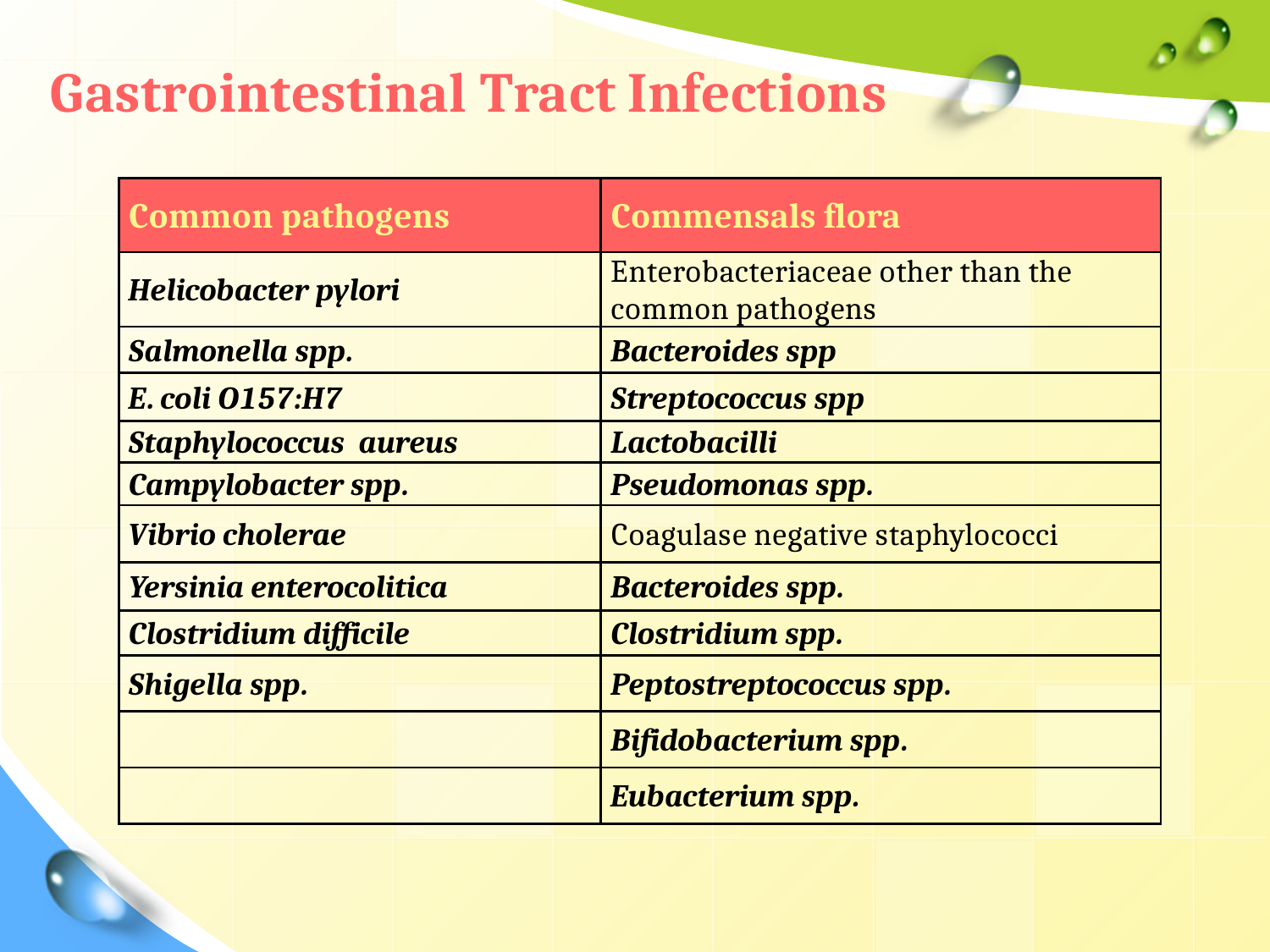

Gastrointestinal Tract Infections
| Common pathogens | Commensals flora |
| --- | --- |
| Helicobacter pylori | Enterobacteriaceae other than the common pathogens |
| Salmonella spp. | Bacteroides spp |
| E. coli O157:H7 | Streptococcus spp |
| Staphylococcus aureus | Lactobacilli |
| Campylobacter spp. | Pseudomonas spp. |
| Vibrio cholerae | Coagulase negative staphylococci |
| Yersinia enterocolitica | Bacteroides spp. |
| Clostridium difficile | Clostridium spp. |
| Shigella spp. | Peptostreptococcus spp. |
|  | Bifidobacterium spp. |
|  | Eubacterium spp. |